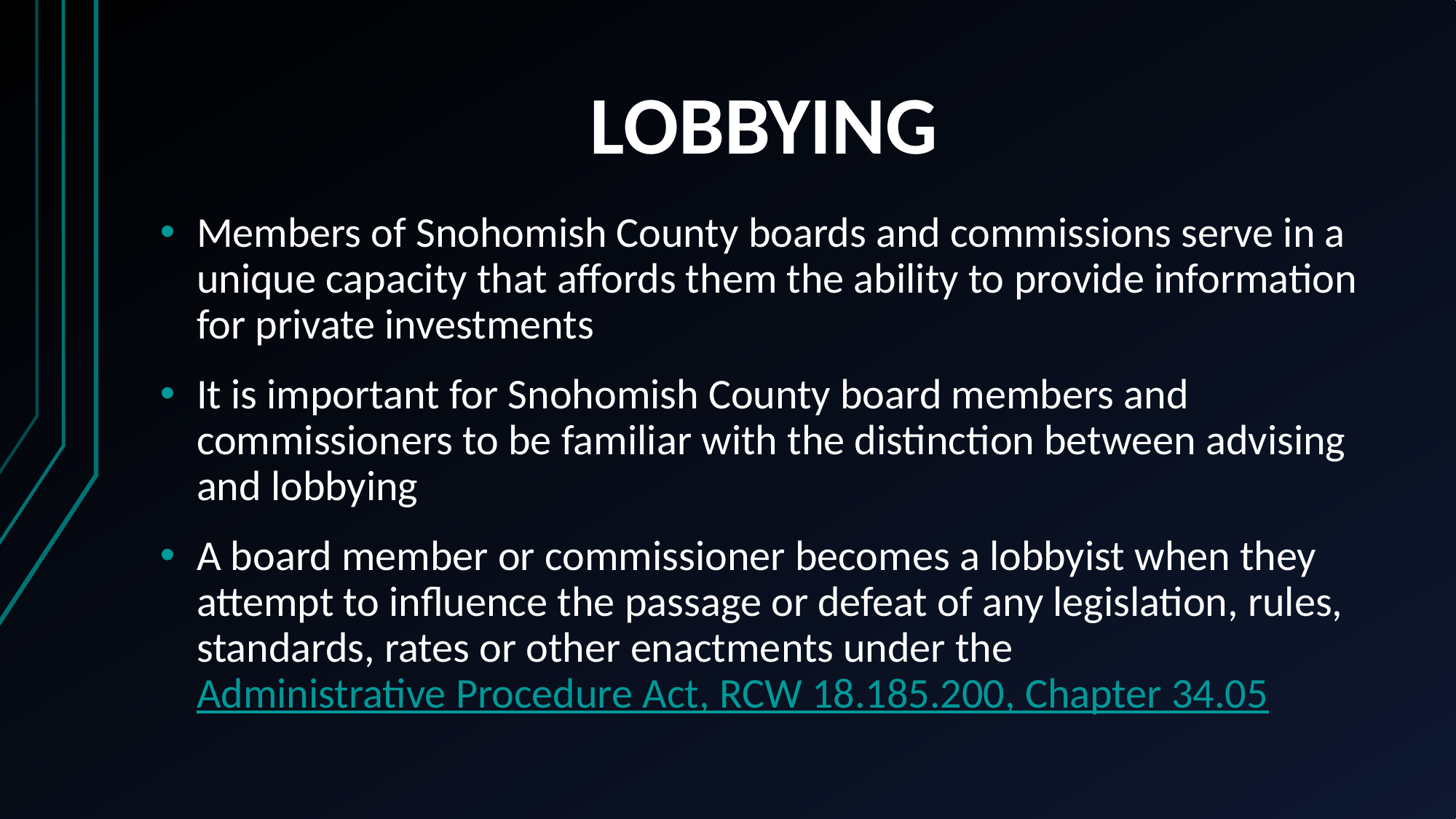

# LOBBYING
Members of Snohomish County boards and commissions serve in a unique capacity that affords them the ability to provide information for private investments
It is important for Snohomish County board members and commissioners to be familiar with the distinction between advising and lobbying
A board member or commissioner becomes a lobbyist when they attempt to influence the passage or defeat of any legislation, rules, standards, rates or other enactments under the Administrative Procedure Act, RCW 18.185.200, Chapter 34.05